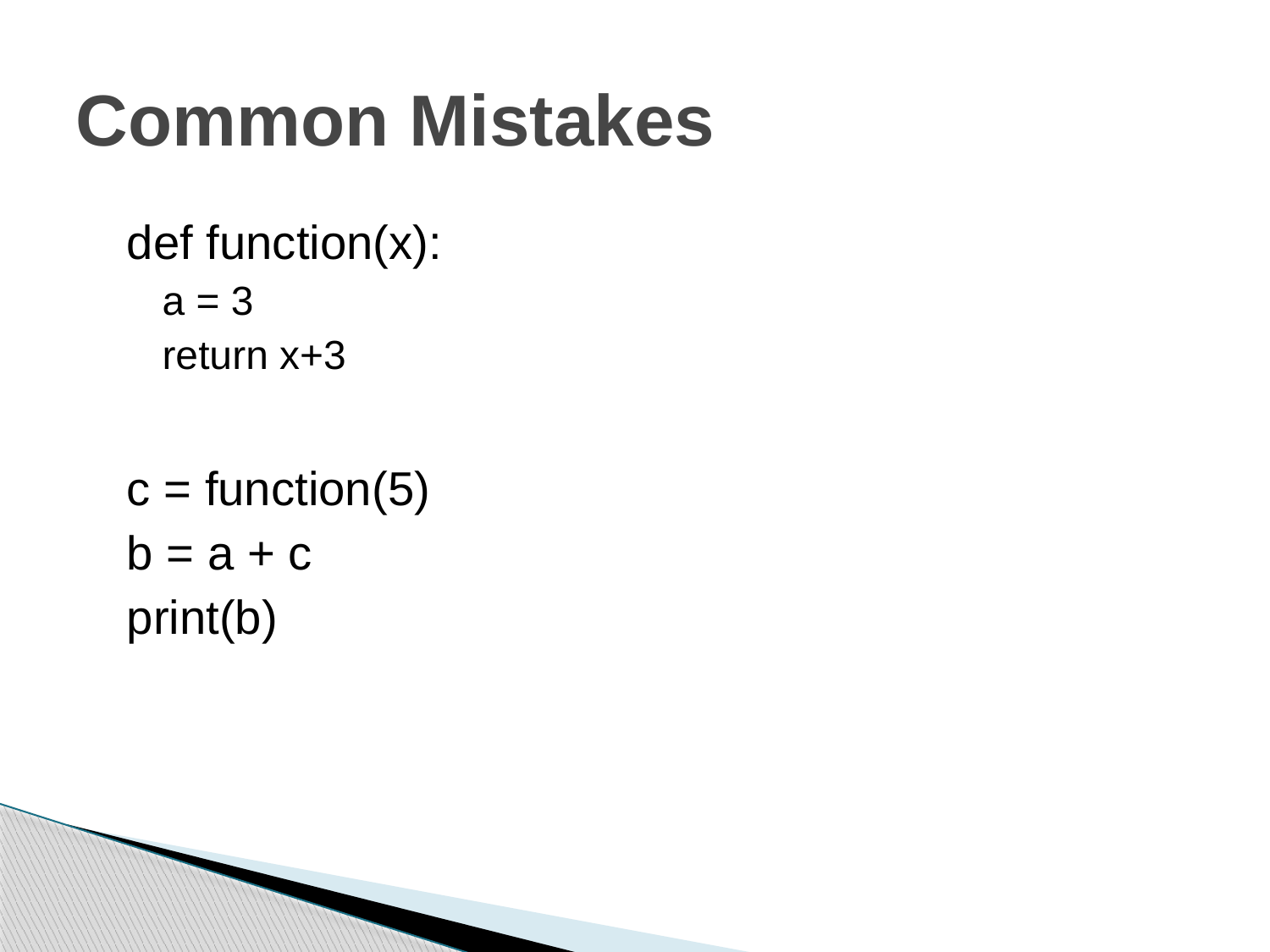

# Common Mistakes
	def function(x):
	a = 3
	return x+3

	c = function(5)
	b = a + c
	print(b)